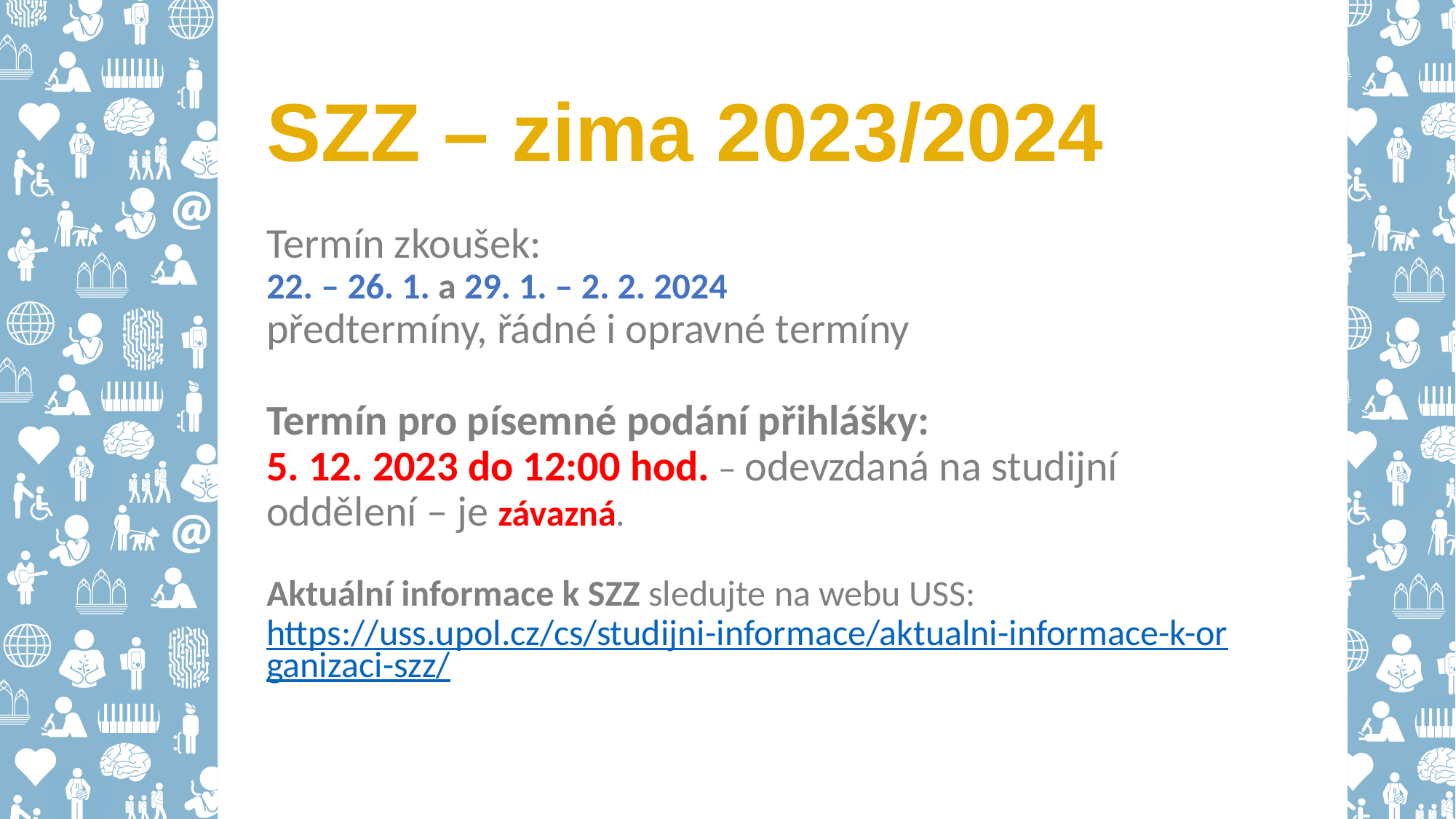

# SZZ – zima 2023/2024
Termín zkoušek:
22. – 26. 1. a 29. 1. – 2. 2. 2024
předtermíny, řádné i opravné termíny

Termín pro písemné podání přihlášky:
5. 12. 2023 do 12:00 hod. – odevzdaná na studijní oddělení – je závazná.

Aktuální informace k SZZ sledujte na webu USS: https://uss.upol.cz/cs/studijni-informace/aktualni-informace-k-organizaci-szz/